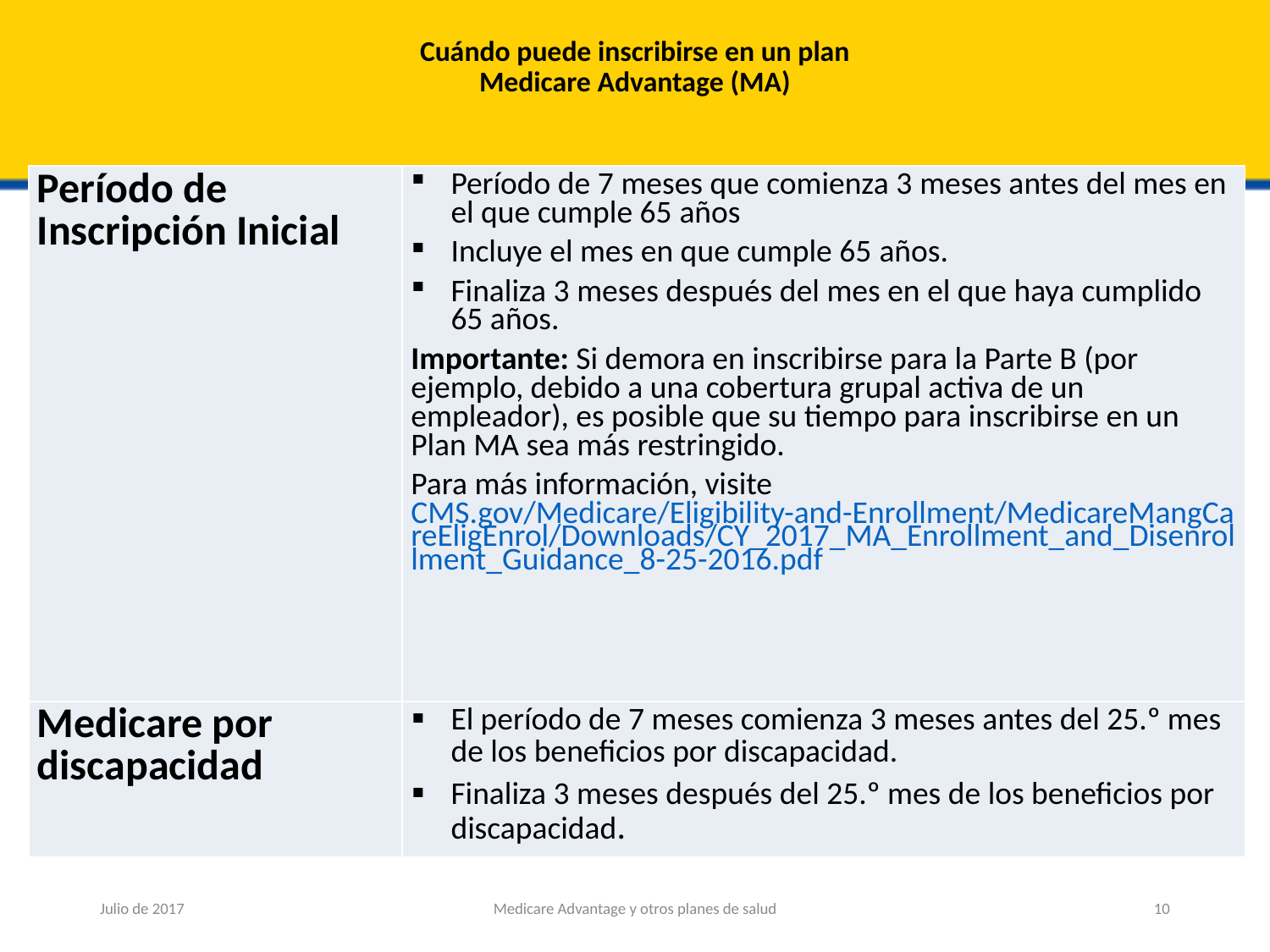

# Cuándo puede inscribirse en un plan Medicare Advantage (MA)
| Período de Inscripción Inicial | Período de 7 meses que comienza 3 meses antes del mes en el que cumple 65 años Incluye el mes en que cumple 65 años. Finaliza 3 meses después del mes en el que haya cumplido 65 años. Importante: Si demora en inscribirse para la Parte B (por ejemplo, debido a una cobertura grupal activa de un empleador), es posible que su tiempo para inscribirse en un Plan MA sea más restringido. Para más información, visite CMS.gov/Medicare/Eligibility-and-Enrollment/MedicareMangCareEligEnrol/Downloads/CY\_2017\_MA\_Enrollment\_and\_Disenrollment\_Guidance\_8-25-2016.pdf |
| --- | --- |
| Medicare por discapacidad | El período de 7 meses comienza 3 meses antes del 25.º mes de los beneficios por discapacidad. Finaliza 3 meses después del 25.º mes de los beneficios por discapacidad. |
Julio de 2017
Medicare Advantage y otros planes de salud
10